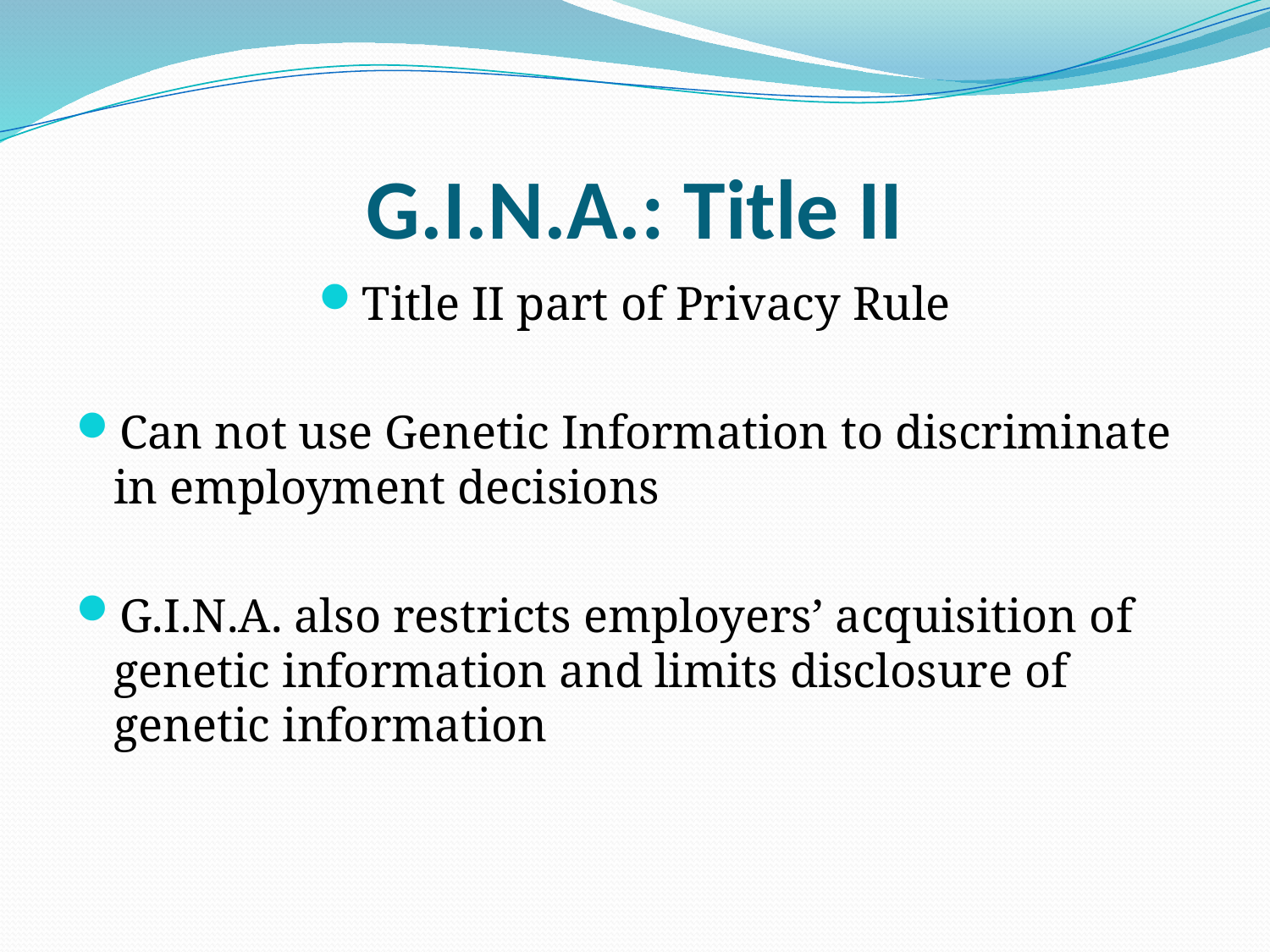

# G.I.N.A.: Title II
Title II part of Privacy Rule

Can not use Genetic Information to discriminate in employment decisions

G.I.N.A. also restricts employers’ acquisition of genetic information and limits disclosure of genetic information